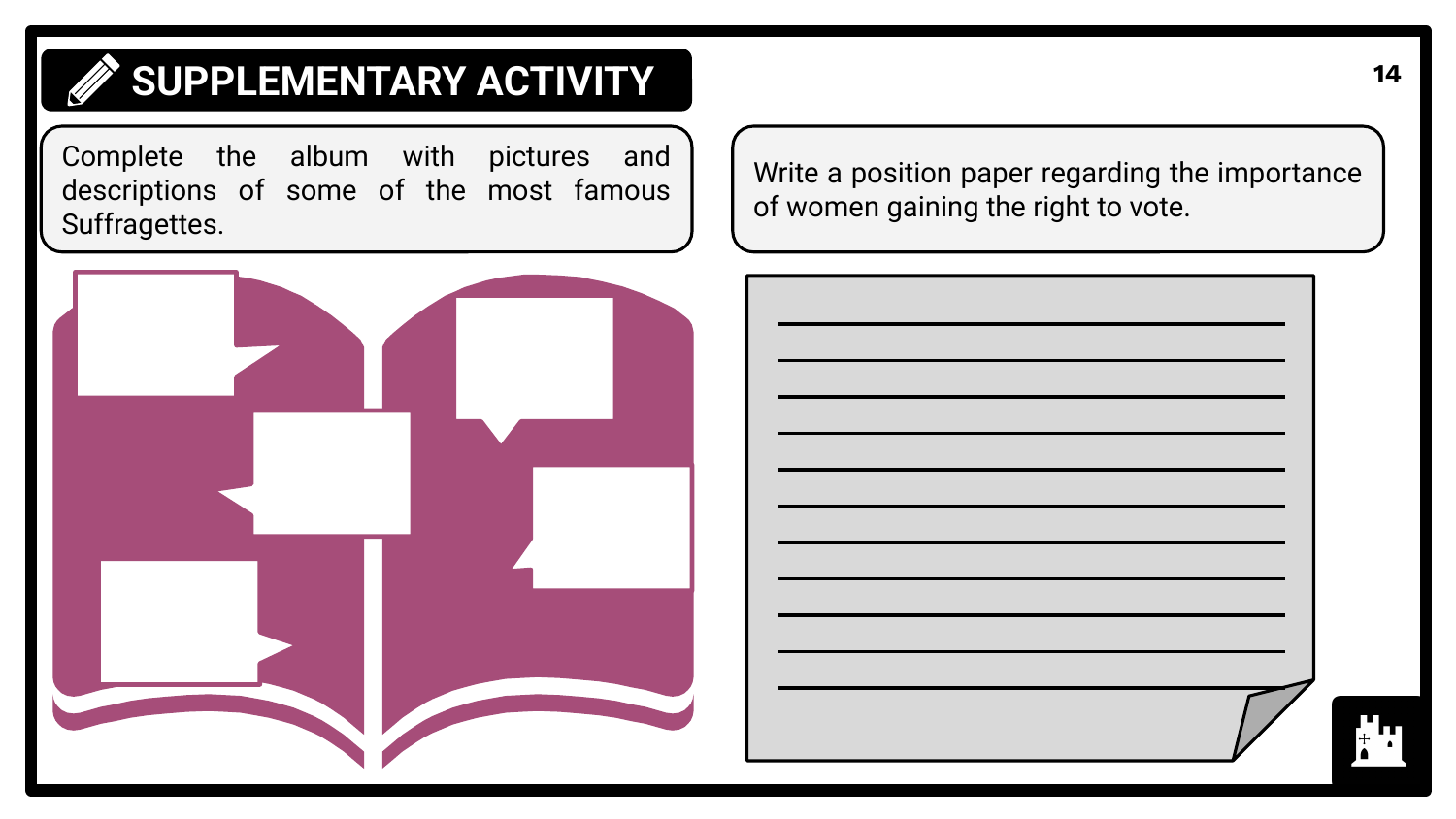

14
SUPPLEMENTARY ACTIVITY

Complete the album with pictures and descriptions of some of the most famous Suffragettes.
Write a position paper regarding the importance of women gaining the right to vote.